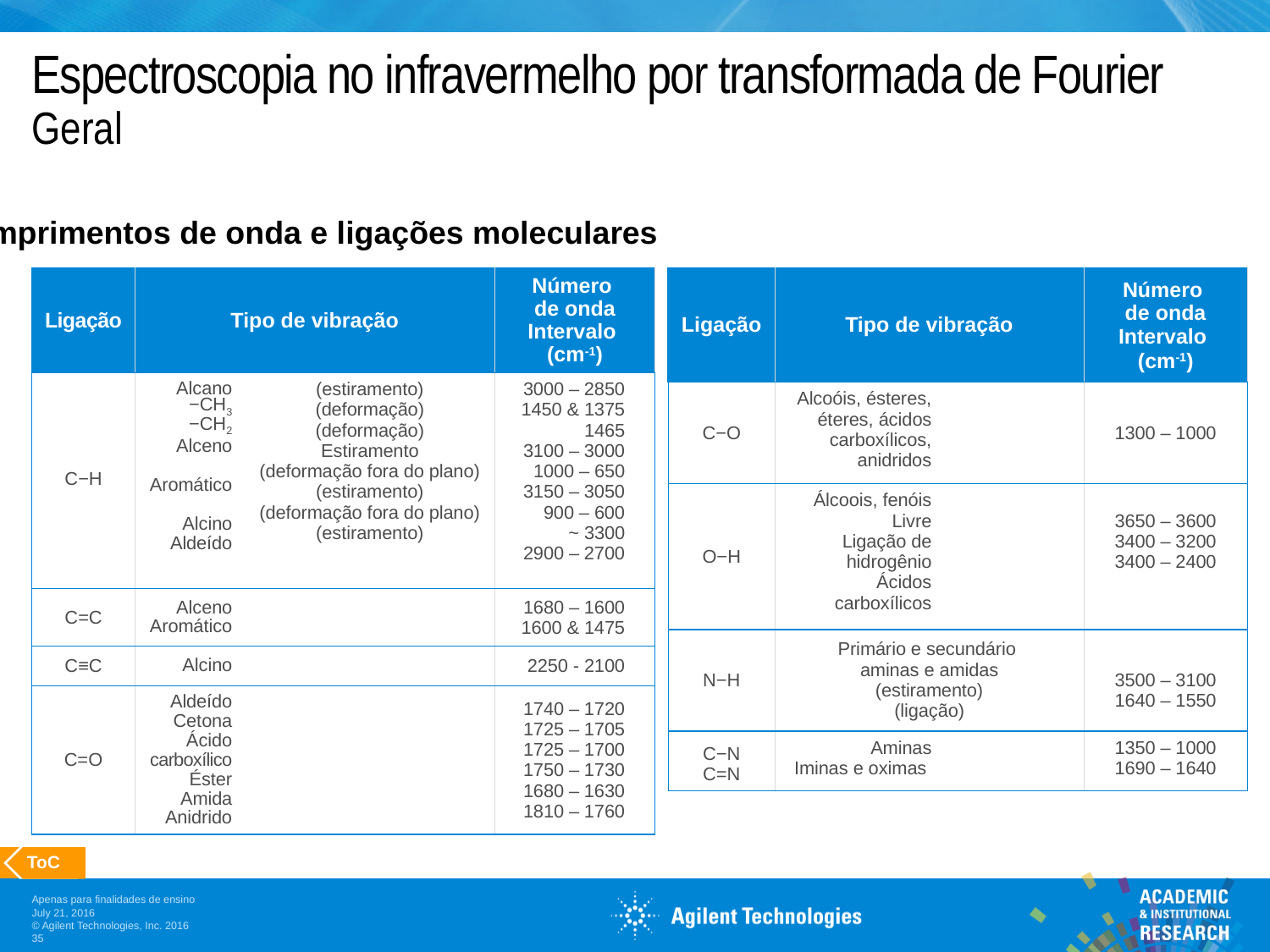

# Espectroscopia no infravermelho por transformada de Fourier Geral
Comprimentos de onda e ligações moleculares
| Ligação | Tipo de vibração |  | Número de onda Intervalo (cm-1) |
| --- | --- | --- | --- |
| C−H | Alcano −CH3 −CH2 Alceno Aromático Alcino Aldeído | (estiramento) (deformação) (deformação) Estiramento (deformação fora do plano) (estiramento) (deformação fora do plano) (estiramento) | 3000 – 2850 1450 & 1375 1465 3100 – 3000 1000 – 650 3150 – 3050 900 – 600 ~ 3300 2900 – 2700 |
| C=C | Alceno Aromático |  | 1680 – 1600 1600 & 1475 |
| C≡C | Alcino |  | 2250 - 2100 |
| C=O | Aldeído Cetona Ácido carboxílico Éster Amida Anidrido |  | 1740 – 1720 1725 – 1705 1725 – 1700 1750 – 1730 1680 – 1630 1810 – 1760 |
| Ligação | Tipo de vibração |  | Número de onda Intervalo (cm-1) |
| --- | --- | --- | --- |
| C−O | Alcoóis, ésteres, éteres, ácidos carboxílicos, anidridos |  | 1300 – 1000 |
| O−H | Álcoois, fenóis Livre Ligação de hidrogênio Ácidos carboxílicos |  | 3650 – 3600 3400 – 3200 3400 – 2400 |
| N−H | Primário e secundário aminas e amidas (estiramento) (ligação) |  | 3500 – 3100 1640 – 1550 |
| C−N C=N | Aminas Iminas e oximas |  | 1350 – 1000 1690 – 1640 |
 ToC